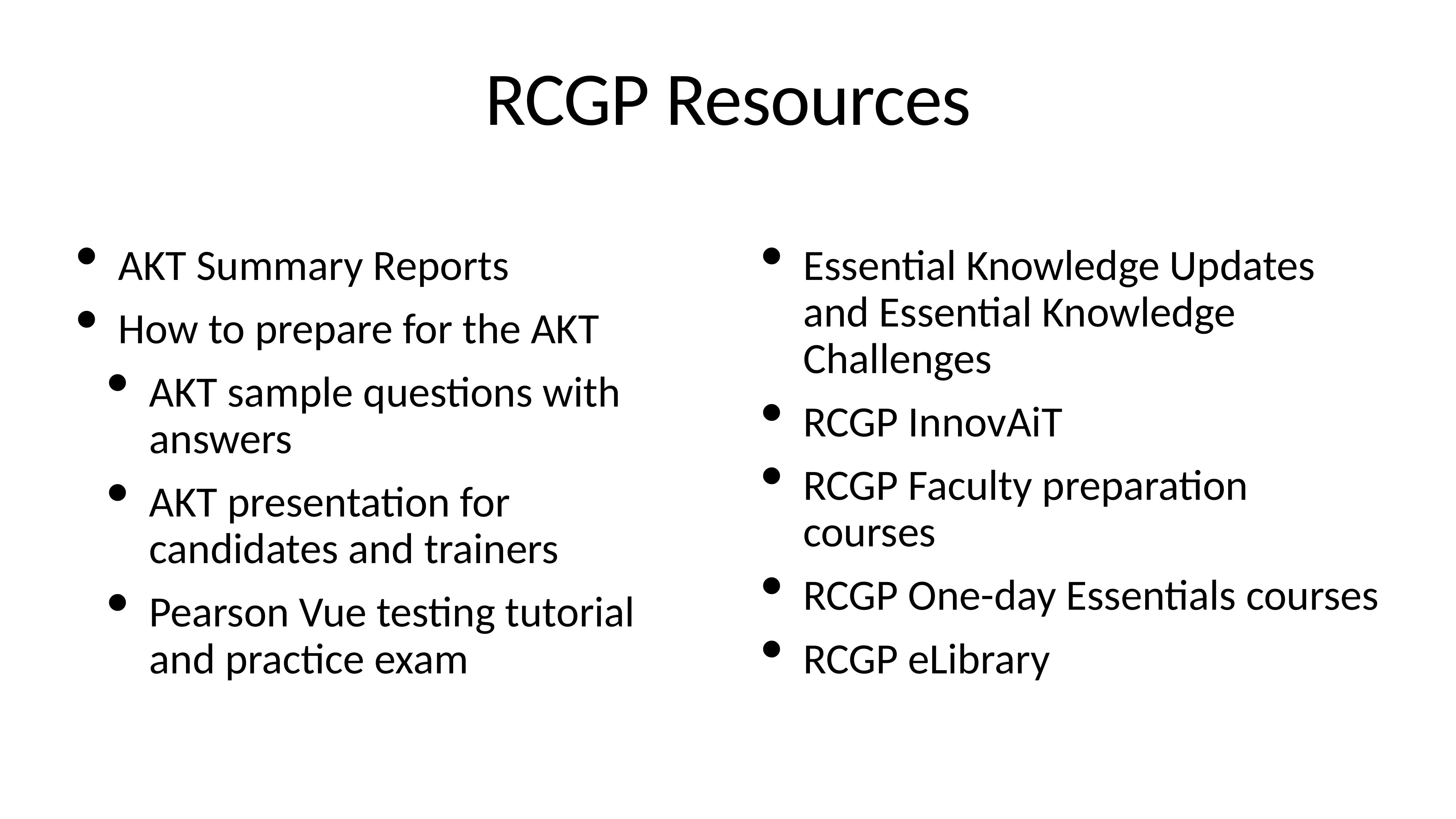

# RCGP Resources
AKT Summary Reports
How to prepare for the AKT
AKT sample questions with answers
AKT presentation for candidates and trainers
Pearson Vue testing tutorial and practice exam
Essential Knowledge Updates and Essential Knowledge Challenges
RCGP InnovAiT
RCGP Faculty preparation courses
RCGP One-day Essentials courses
RCGP eLibrary